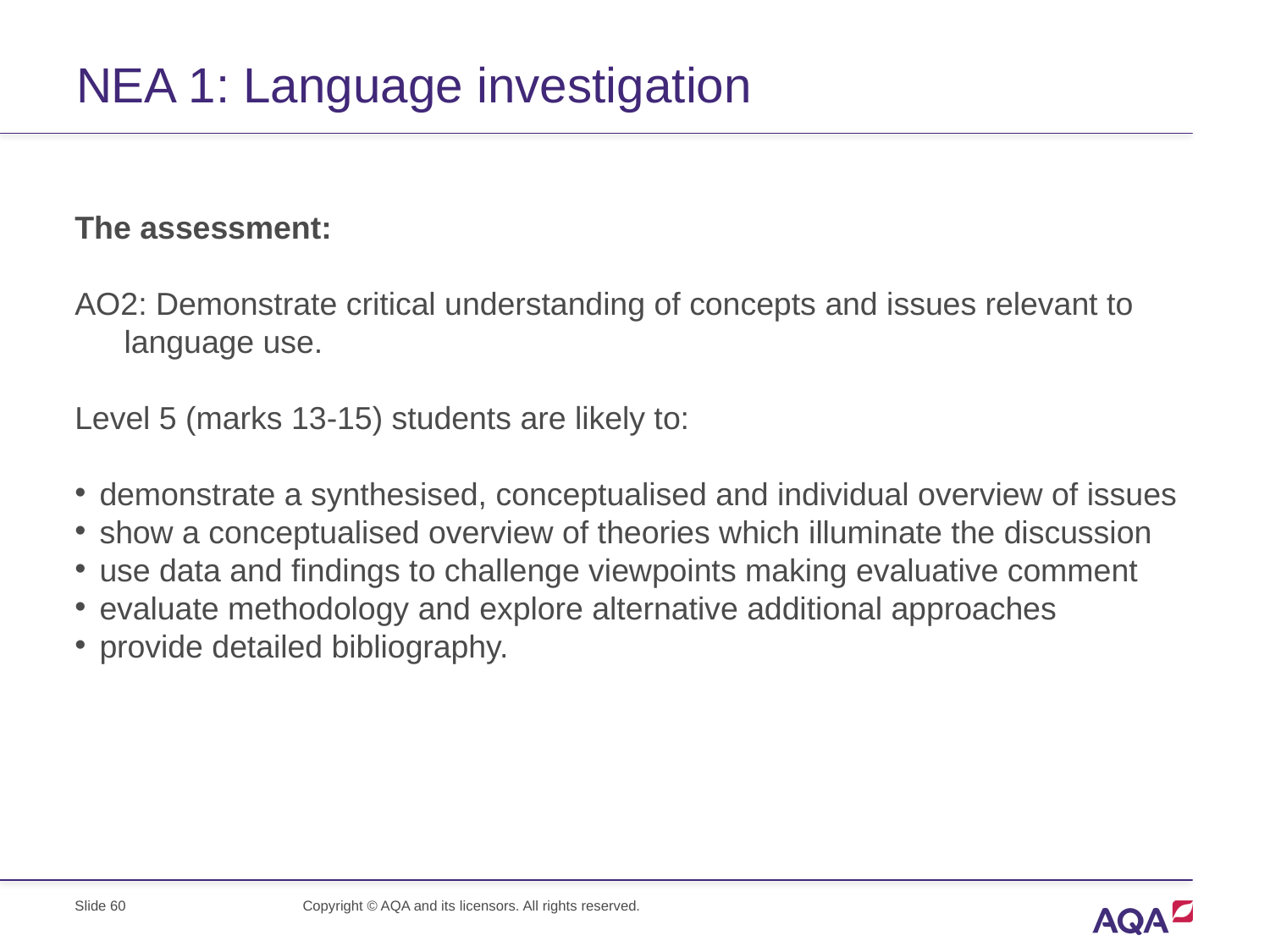

# NEA 1: Language investigation
The assessment:

AO2: Demonstrate critical understanding of concepts and issues relevant to language use.

Level 5 (marks 13-15) students are likely to:

demonstrate a synthesised, conceptualised and individual overview of issues
show a conceptualised overview of theories which illuminate the discussion
use data and findings to challenge viewpoints making evaluative comment
evaluate methodology and explore alternative additional approaches
provide detailed bibliography.
Slide 60
Copyright © AQA and its licensors. All rights reserved.